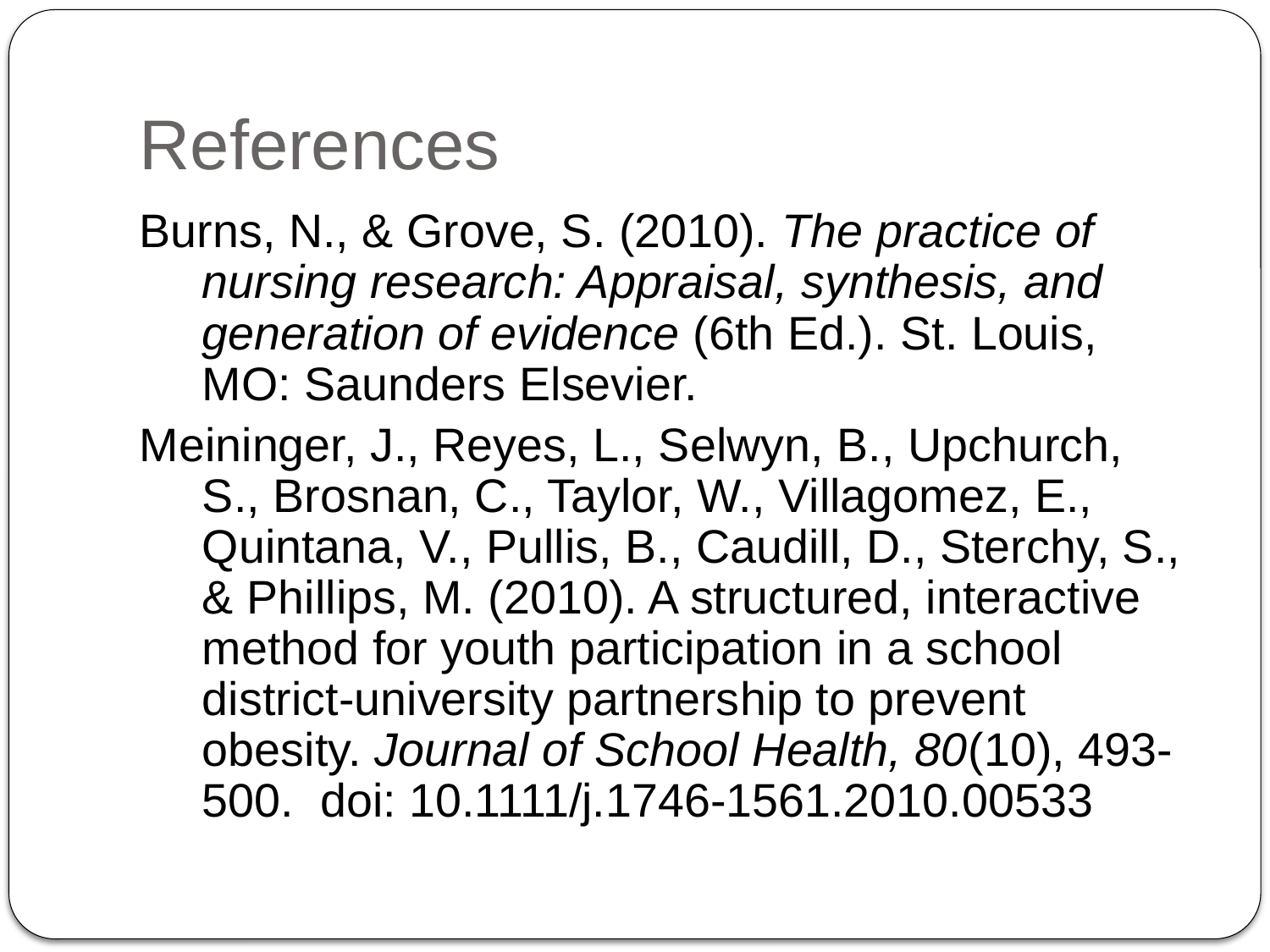

# References
Burns, N., & Grove, S. (2010). The practice of nursing research: Appraisal, synthesis, and generation of evidence (6th Ed.). St. Louis, MO: Saunders Elsevier.
Meininger, J., Reyes, L., Selwyn, B., Upchurch, S., Brosnan, C., Taylor, W., Villagomez, E., Quintana, V., Pullis, B., Caudill, D., Sterchy, S., & Phillips, M. (2010). A structured, interactive method for youth participation in a school district-university partnership to prevent obesity. Journal of School Health, 80(10), 493-500.  doi: 10.1111/j.1746-1561.2010.00533